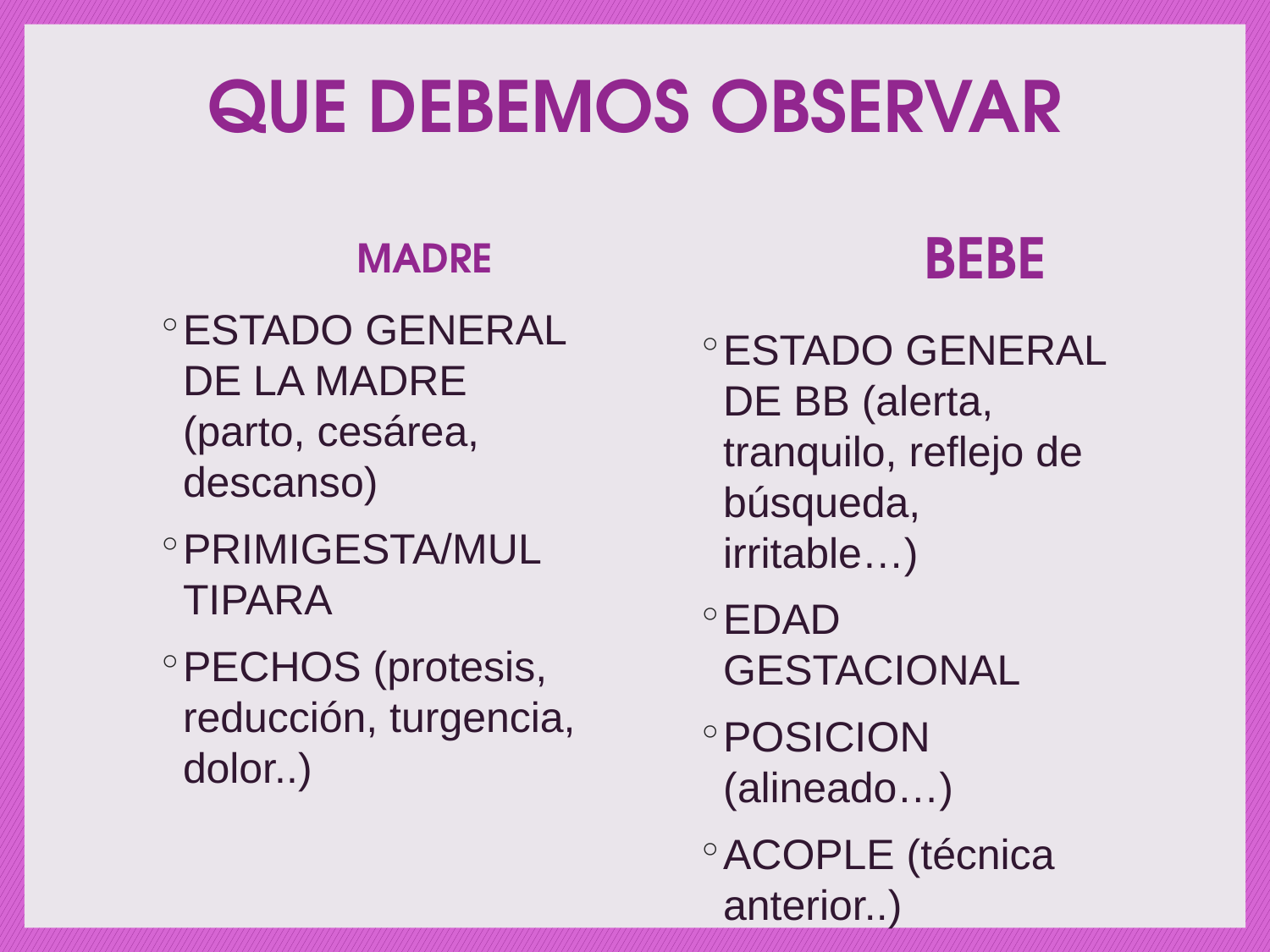

# QUE DEBEMOS OBSERVAR
BEBE
MADRE
ESTADO GENERAL DE LA MADRE (parto, cesárea, descanso)
PRIMIGESTA/MUL TIPARA
PECHOS (protesis, reducción, turgencia, dolor..)

ESTADO GENERAL DE BB (alerta, tranquilo, reflejo de búsqueda, irritable…)
EDAD GESTACIONAL
POSICION (alineado…)
ACOPLE (técnica anterior..)